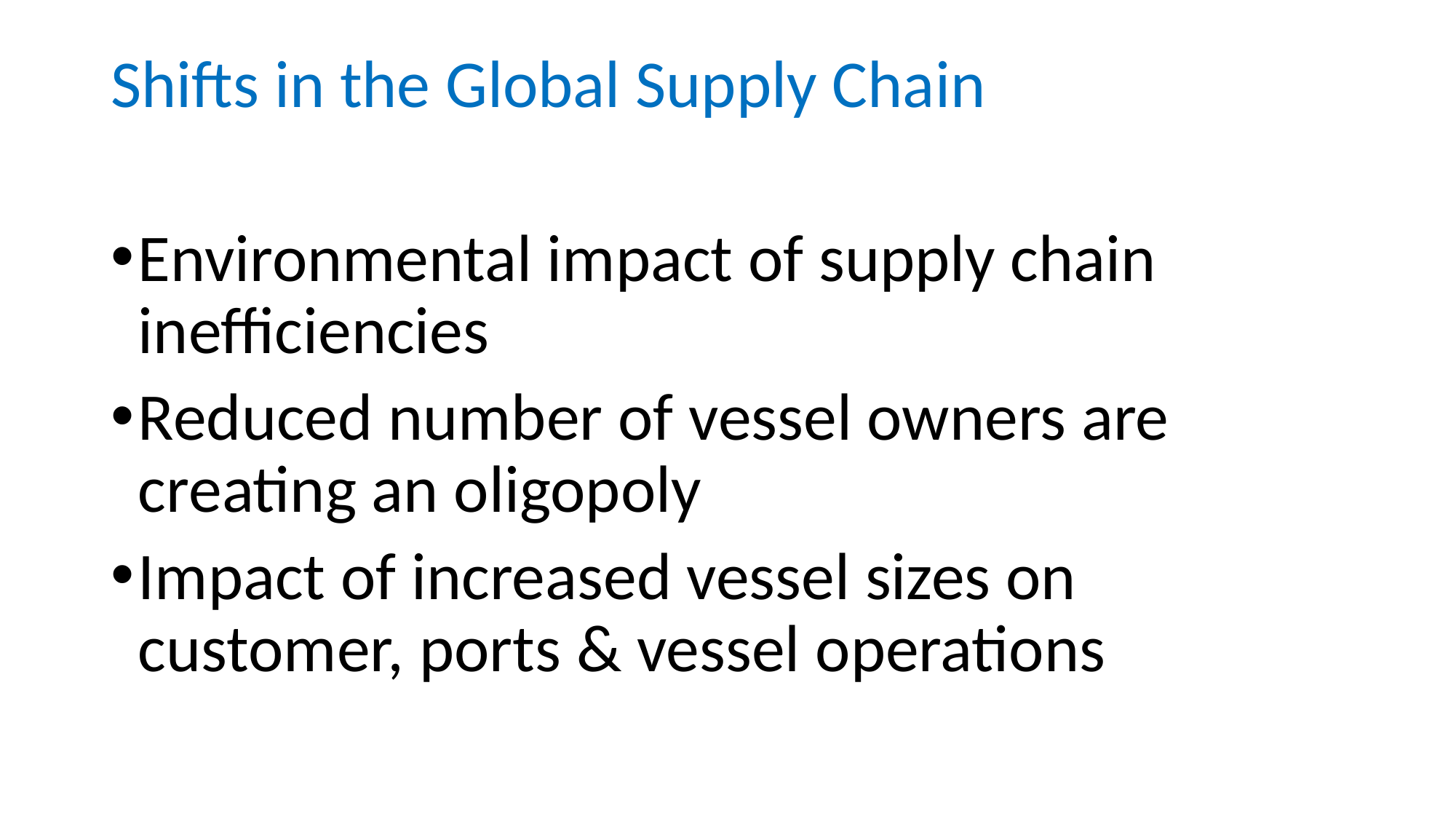

# Shifts in the Global Supply Chain
Environmental impact of supply chain inefficiencies
Reduced number of vessel owners are creating an oligopoly
Impact of increased vessel sizes on customer, ports & vessel operations